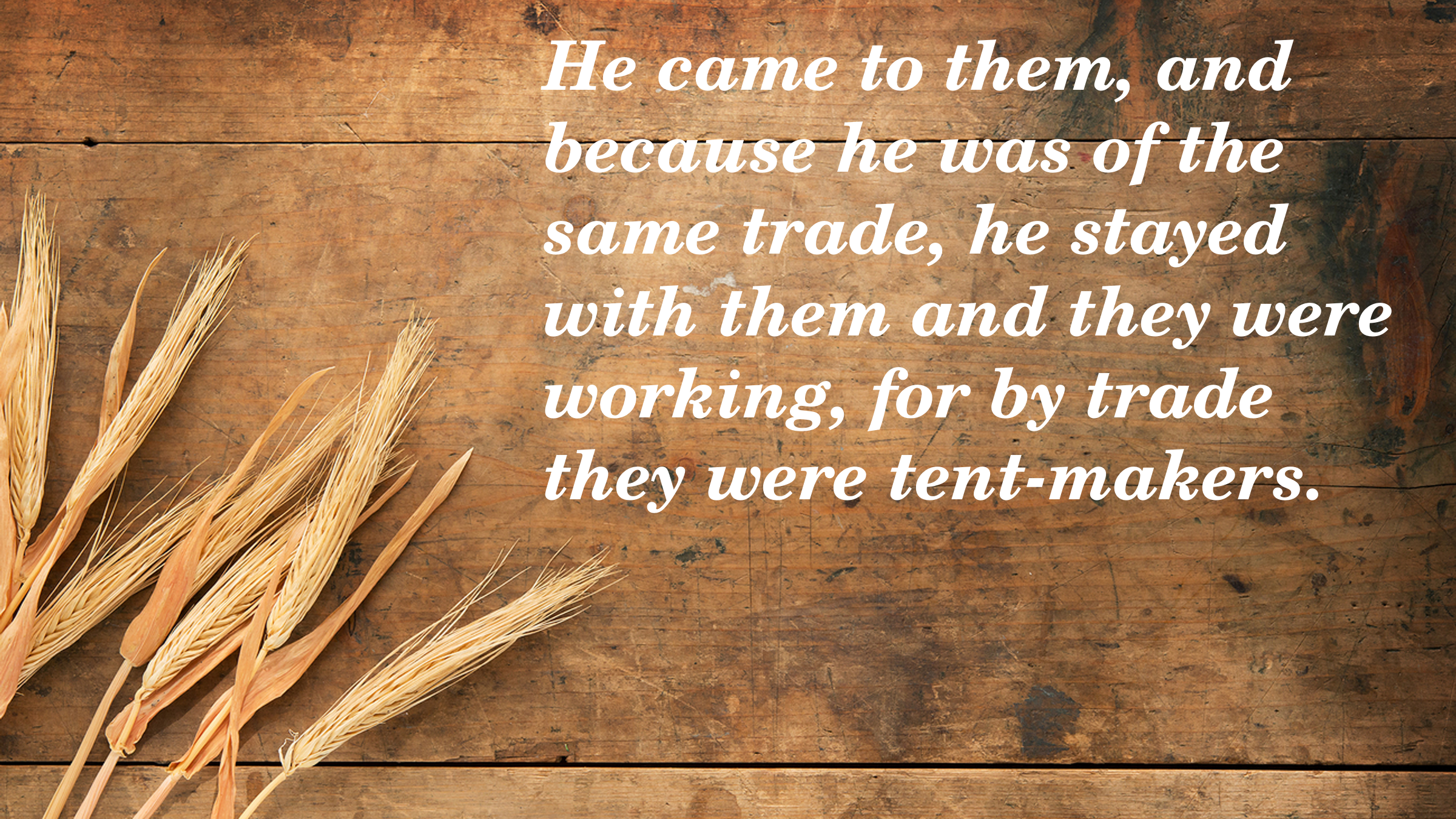

He came to them, and because he was of the same trade, he stayed with them and they were working, for by trade they were tent-makers.